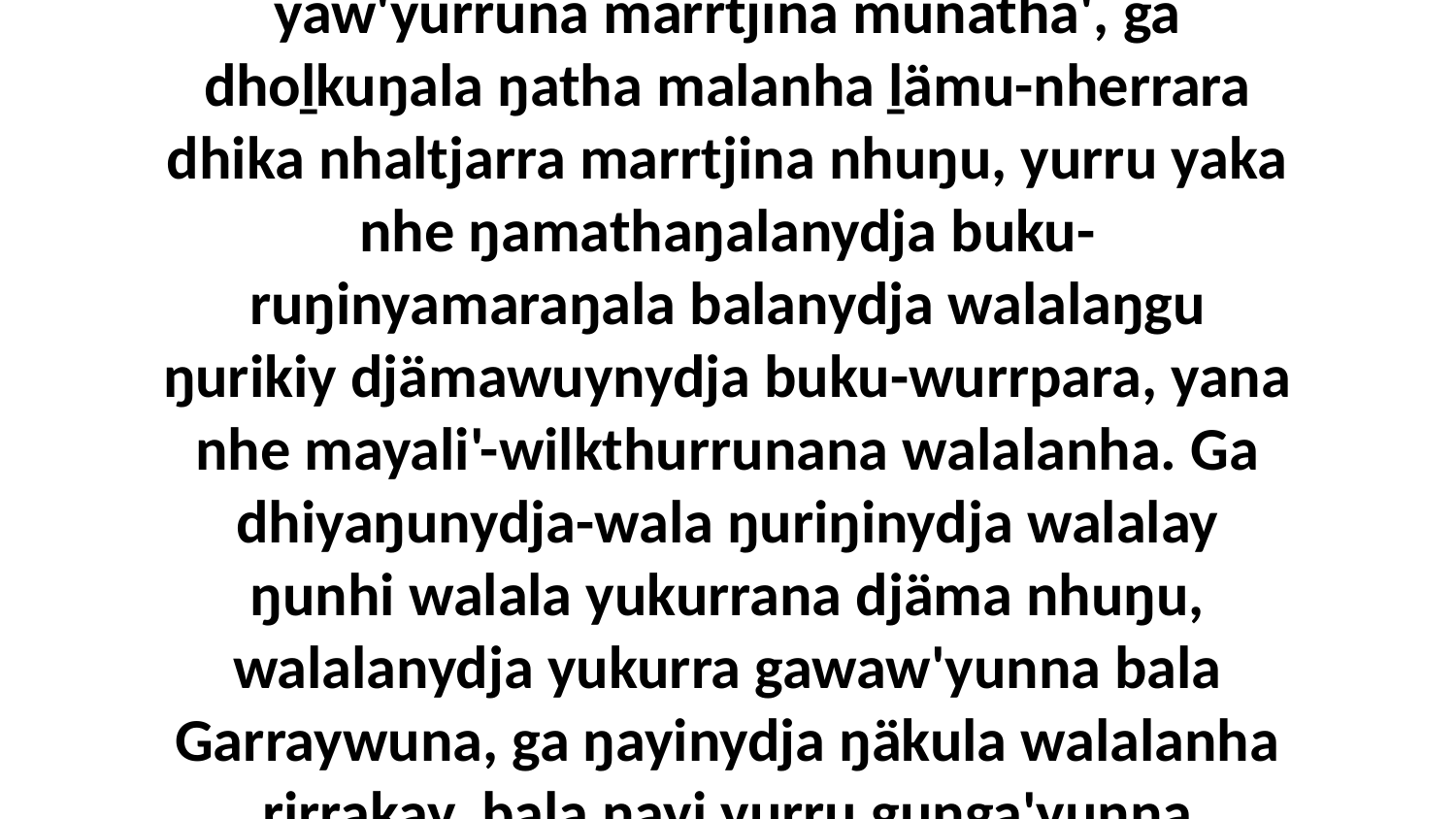

4 Wiripu-guḻku'yunydja yolŋu'-yulŋuyu yukurrana djäma nhuŋu wirrki dhika wal'ŋu, yaw'yurruna marrtjina munatha', ga dhoḻkuŋala ŋatha malanha ḻämu-nherrara dhika nhaltjarra marrtjina nhuŋu, yurru yaka nhe ŋamathaŋalanydja buku-ruŋinyamaraŋala balanydja walalaŋgu ŋurikiy djämawuynydja buku-wurrpara, yana nhe mayali'-wilkthurrunana walalanha. Ga dhiyaŋunydja-wala ŋuriŋinydja walalay ŋunhi walala yukurrana djäma nhuŋu, walalanydja yukurra gawaw'yunna bala Garraywuna, ga ŋayinydja ŋäkula walalanha rirrakay, bala ŋayi yurru guŋga'yunna walalanha, liŋgu ŋayinydja ŋunhi waŋarr ganydjarr-ḏumurru warray.